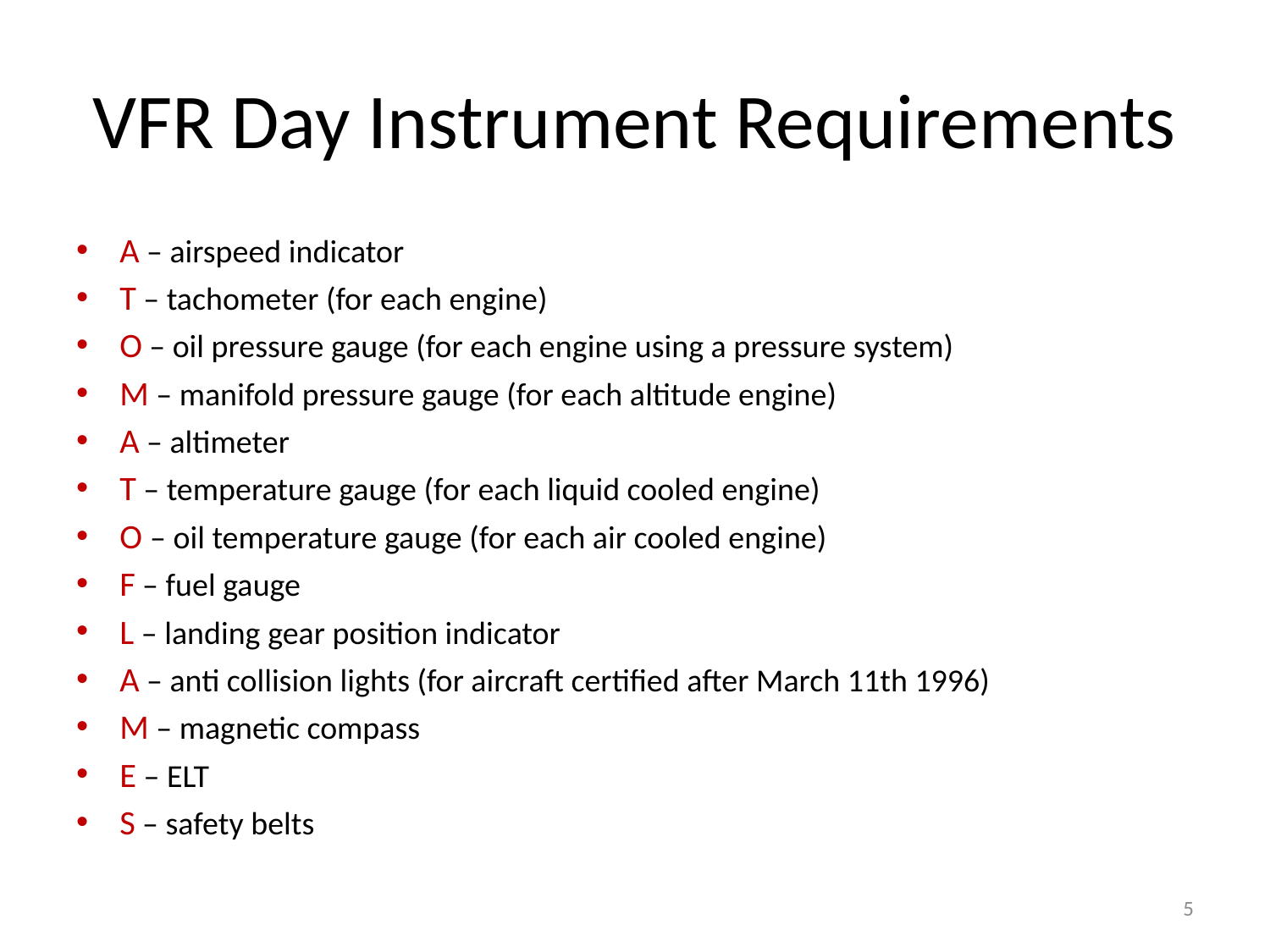

# VFR Day Instrument Requirements
A – airspeed indicator
T – tachometer (for each engine)
O – oil pressure gauge (for each engine using a pressure system)
M – manifold pressure gauge (for each altitude engine)
A – altimeter
T – temperature gauge (for each liquid cooled engine)
O – oil temperature gauge (for each air cooled engine)
F – fuel gauge
L – landing gear position indicator
A – anti collision lights (for aircraft certified after March 11th 1996)
M – magnetic compass
E – ELT
S – safety belts
5